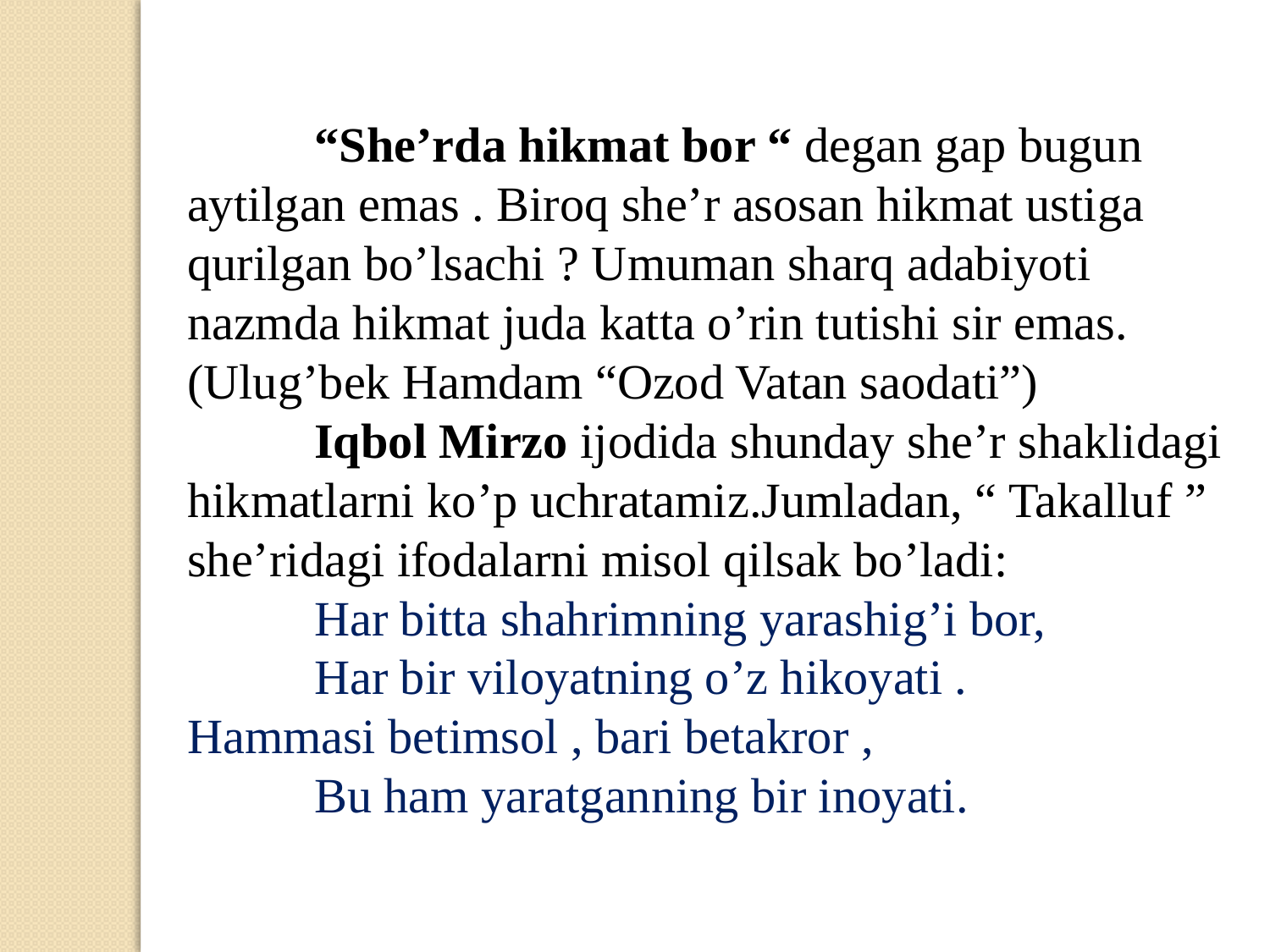

“She’rda hikmat bor “ degan gap bugun aytilgan emas . Biroq she’r asosan hikmat ustiga qurilgan bo’lsachi ? Umuman sharq adabiyoti nazmda hikmat juda katta o’rin tutishi sir emas.(Ulug’bek Hamdam “Ozod Vatan saodati”)
	Iqbol Mirzo ijodida shunday she’r shaklidagi hikmatlarni ko’p uchratamiz.Jumladan, “ Takalluf ” she’ridagi ifodalarni misol qilsak bo’ladi:
	Har bitta shahrimning yarashig’i bor,
	Har bir viloyatning o’z hikoyati . 	Hammasi betimsol , bari betakror ,
	Bu ham yaratganning bir inoyati.